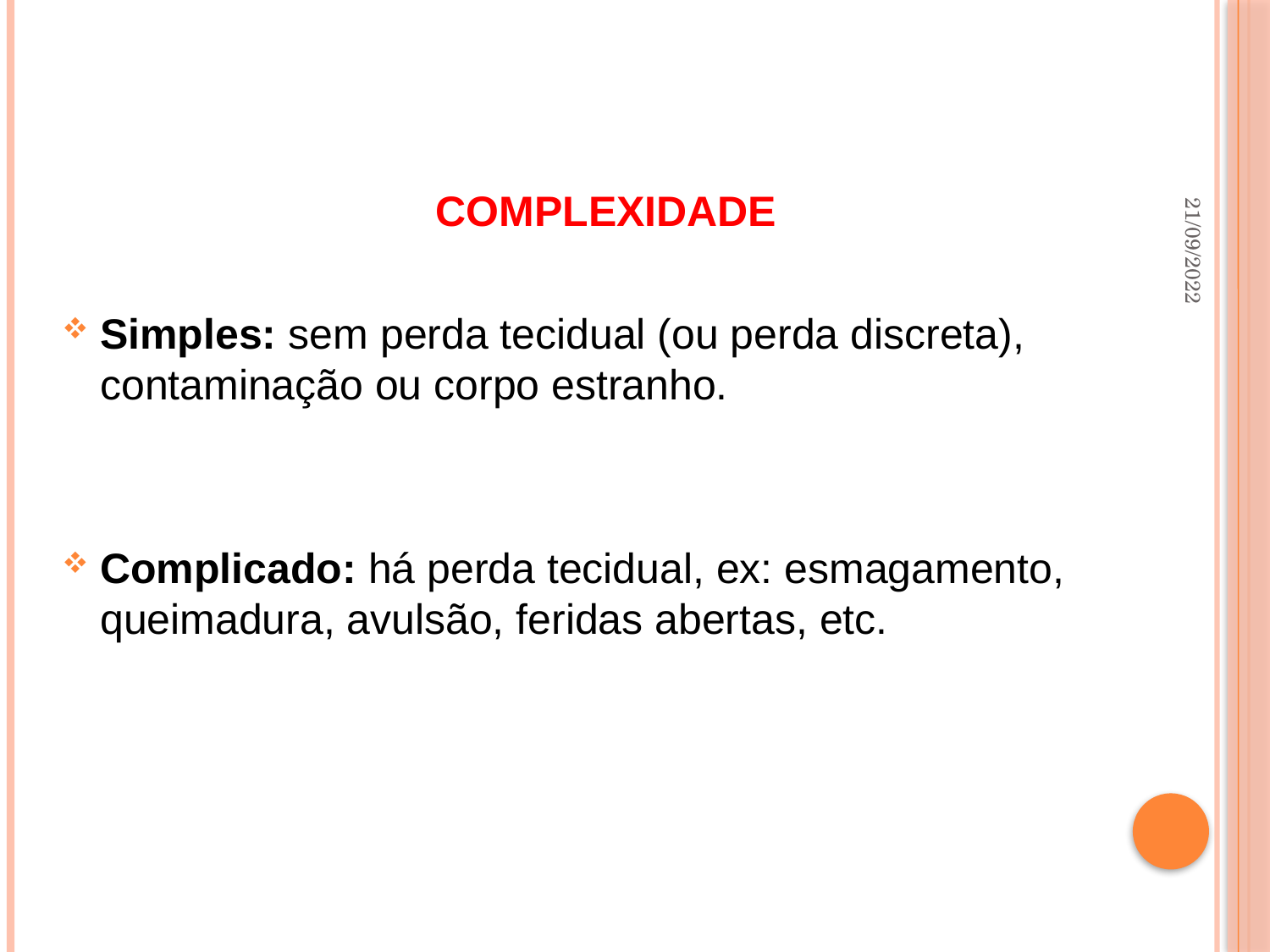

COMPLEXIDADE

Simples: sem perda tecidual (ou perda discreta), contaminação ou corpo estranho.

Complicado: há perda tecidual, ex: esmagamento, queimadura, avulsão, feridas abertas, etc.

21/09/2022